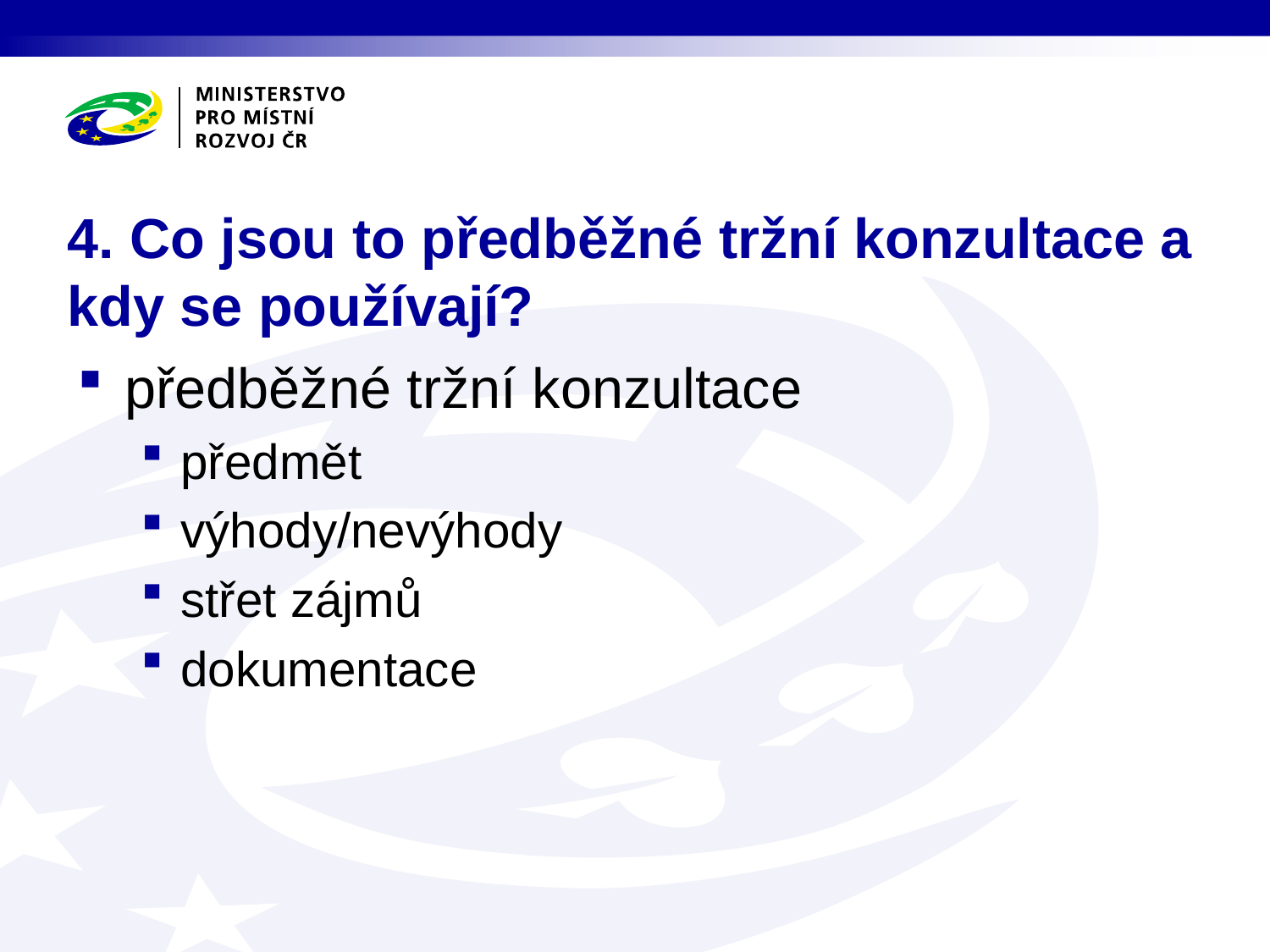

# 4. Co jsou to předběžné tržní konzultace a kdy se používají?
předběžné tržní konzultace
předmět
výhody/nevýhody
střet zájmů
dokumentace